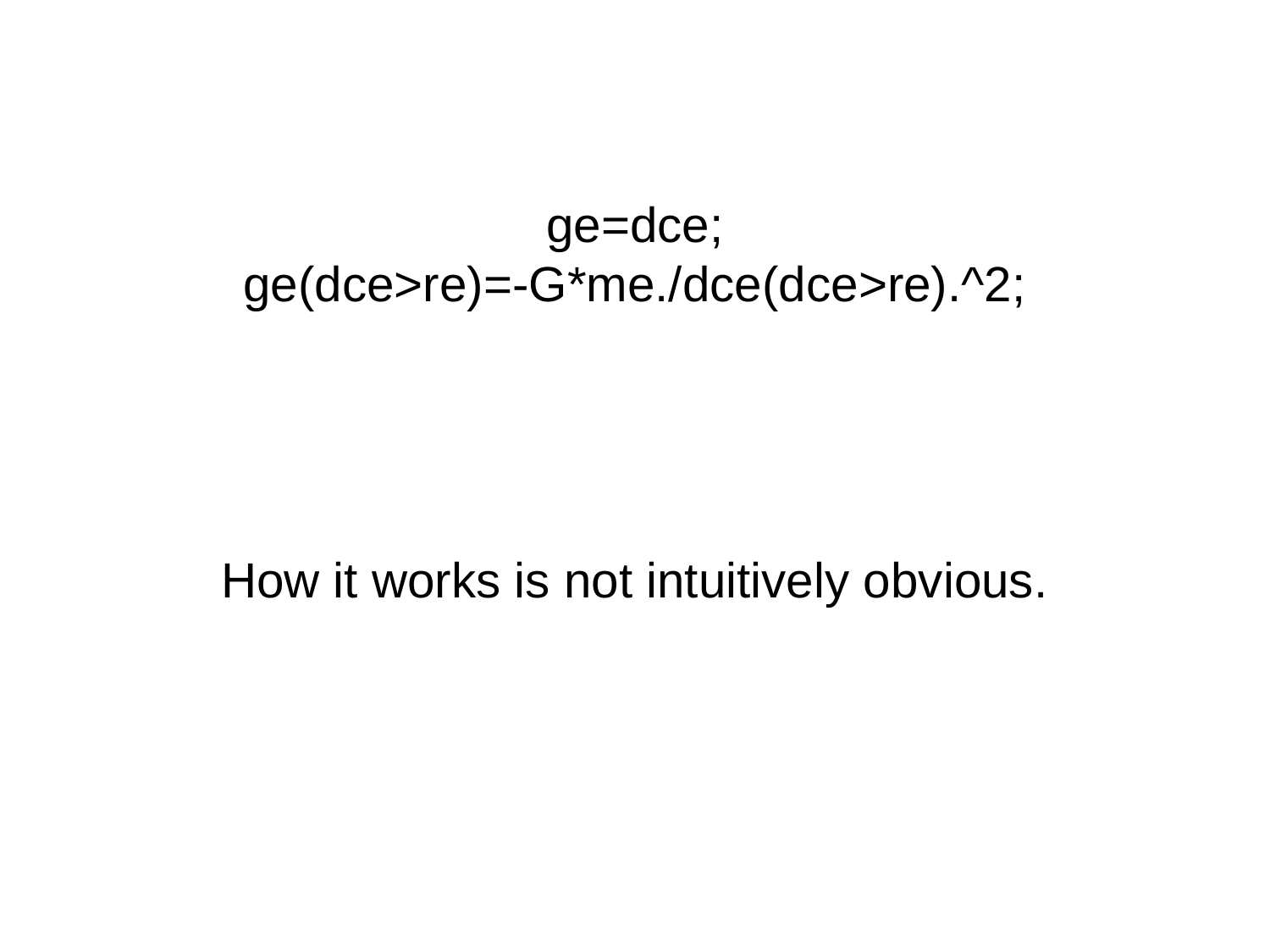

ge=dce;
ge(dce>re)=-G*me./dce(dce>re).^2;

How it works is not intuitively obvious.